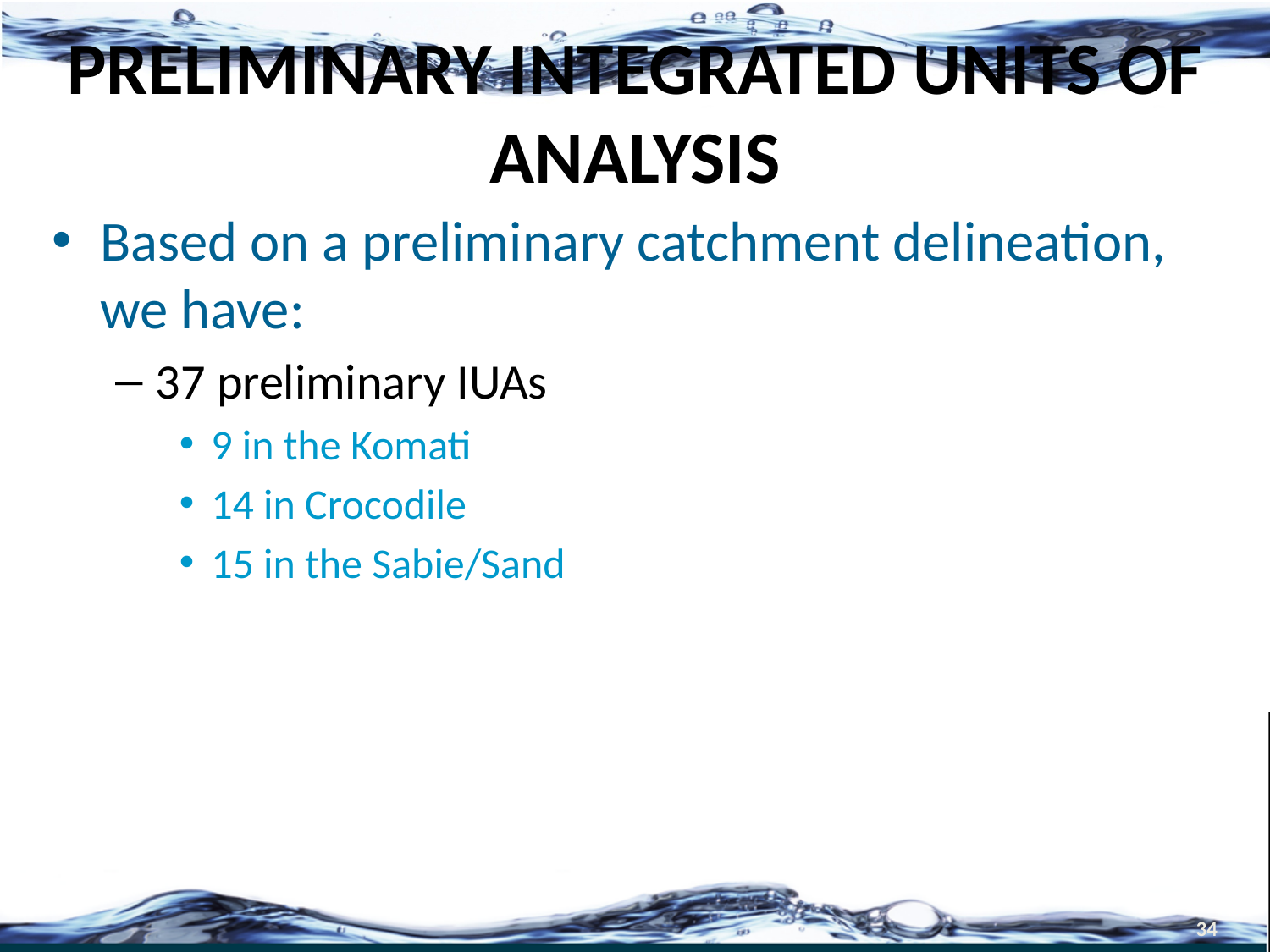

# PRELIMINARY INTEGRATED UNITS OF ANALYSIS
Based on a preliminary catchment delineation,  we have:
37 preliminary IUAs
9 in the Komati
14 in Crocodile
15 in the Sabie/Sand
34